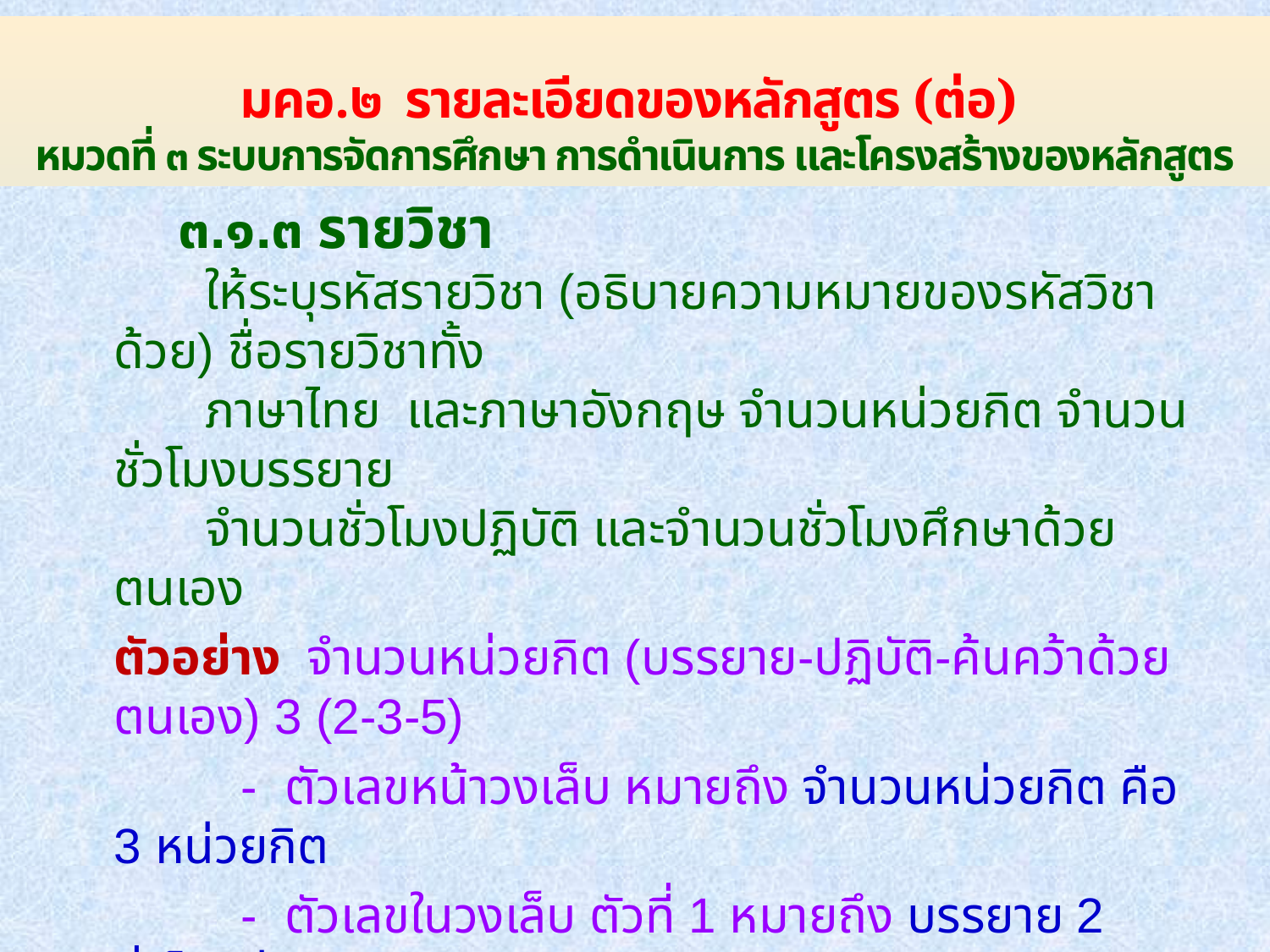

# มคอ.๒  รายละเอียดของหลักสูตร (ต่อ) หมวดที่ ๓ ระบบการจัดการศึกษา การดำเนินการ และโครงสร้างของหลักสูตร
       ๓.๑.๓ รายวิชา
          ให้ระบุรหัสรายวิชา (อธิบายความหมายของรหัสวิชาด้วย) ชื่อรายวิชาทั้ง
          ภาษาไทย  และภาษาอังกฤษ จำนวนหน่วยกิต จำนวนชั่วโมงบรรยาย
          จำนวนชั่วโมงปฏิบัติ และจำนวนชั่วโมงศึกษาด้วยตนเอง
	ตัวอย่าง  จำนวนหน่วยกิต (บรรยาย-ปฏิบัติ-ค้นคว้าด้วยตนเอง) 3 (2-3-5)
		-  ตัวเลขหน้าวงเล็บ หมายถึง จำนวนหน่วยกิต คือ 3 หน่วยกิต
		-  ตัวเลขในวงเล็บ ตัวที่ 1 หมายถึง บรรยาย 2 ชั่วโมงต่อสัปดาห์
		-  ตัวเลขในวงเล็บ ตัวที่ 2 หมายถึง ปฏิบัติการ หรืออภิปรายกลุ่ม 3
		    ชั่วโมงต่อสัปดาห์
		-  ตัวเลขในวงเล็บ ตัวที่ 3 หมายถึง การค้นคว้าด้วยตนเอง 5 ชั่วโมง           	    ต่อสัปดาห์